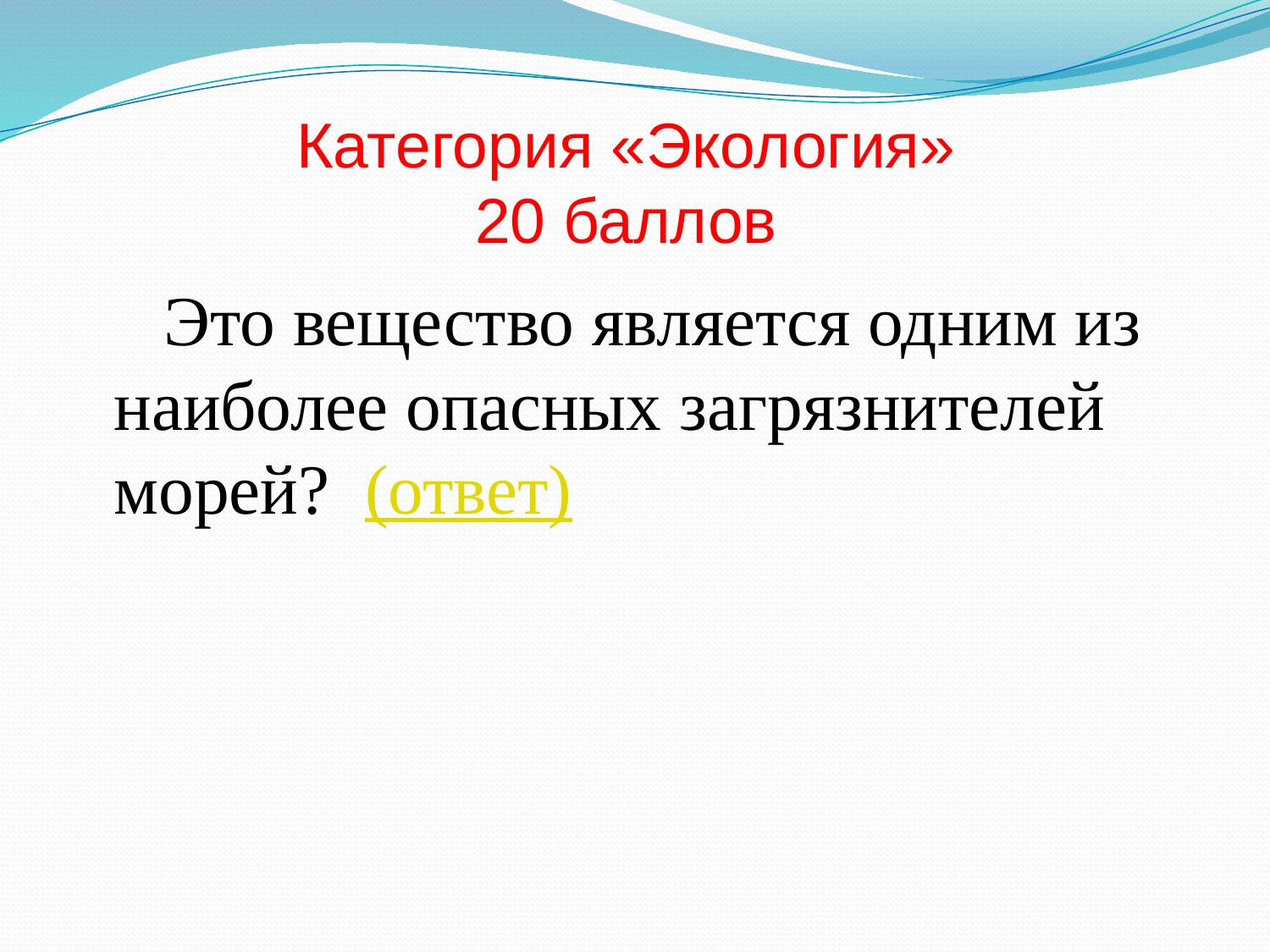

# Категория «Экология» 20 баллов
     Это вещество является одним из наиболее опасных загрязнителей морей?  (ответ)